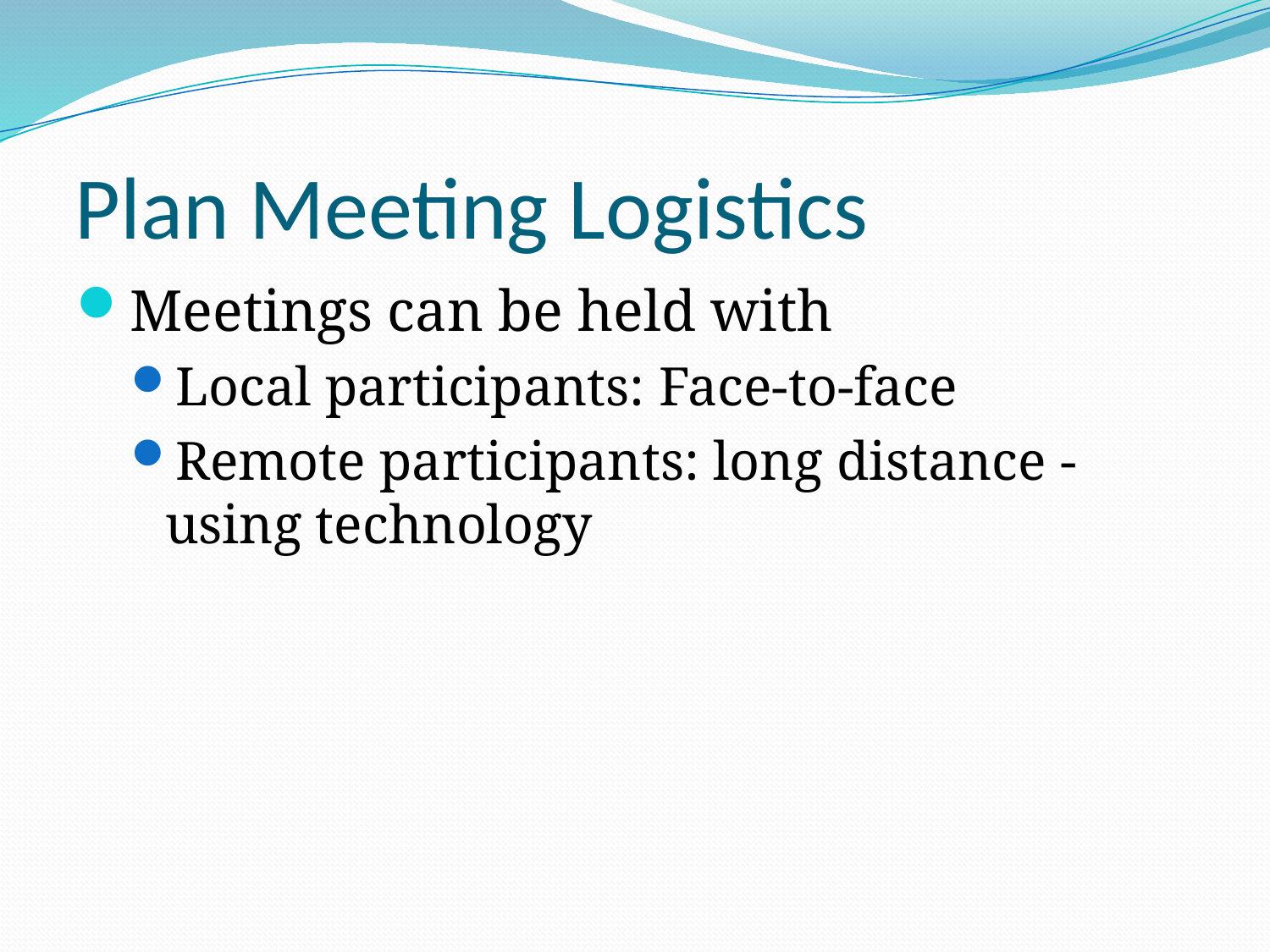

# Plan Meeting Logistics
Meetings can be held with
Local participants: Face-to-face
Remote participants: long distance - using technology